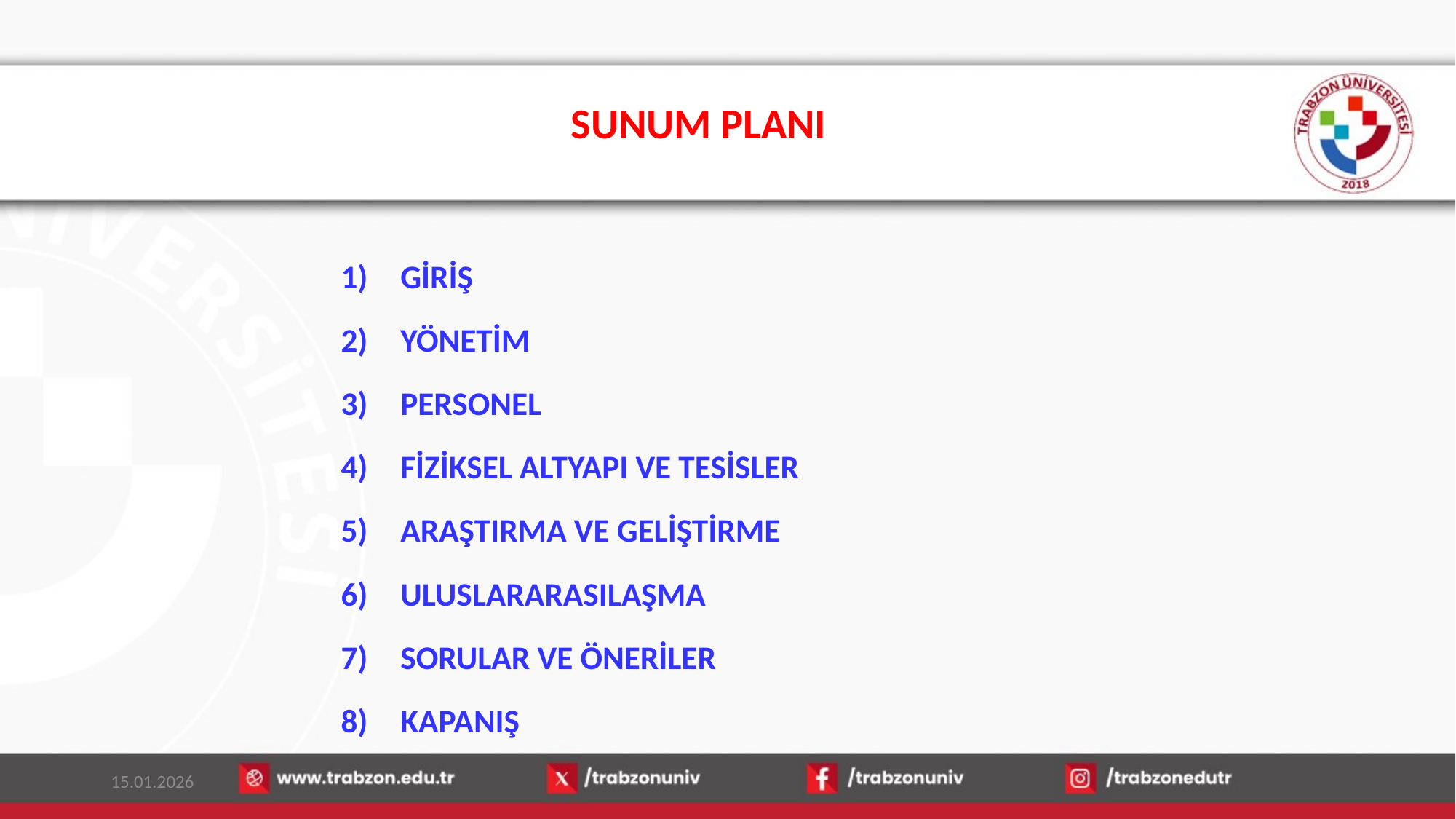

# SUNUM PLANI
GİRİŞ
YÖNETİM
PERSONEL
FİZİKSEL ALTYAPI VE TESİSLER
ARAŞTIRMA VE GELİŞTİRME
ULUSLARARASILAŞMA
SORULAR VE ÖNERİLER
KAPANIŞ
15.01.2026
2